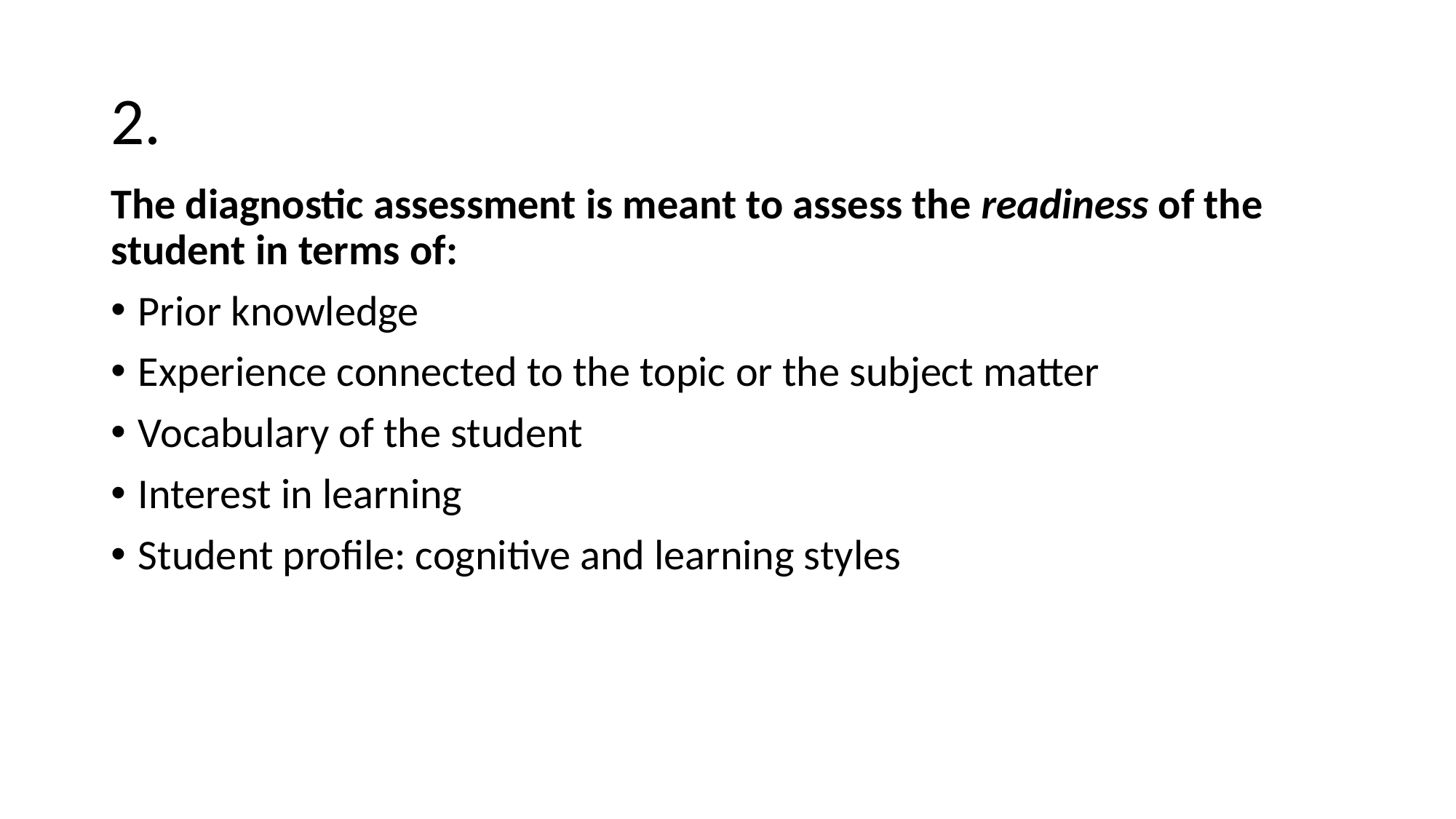

# 2.
The diagnostic assessment is meant to assess the readiness of the student in terms of:
Prior knowledge
Experience connected to the topic or the subject matter
Vocabulary of the student
Interest in learning
Student profile: cognitive and learning styles